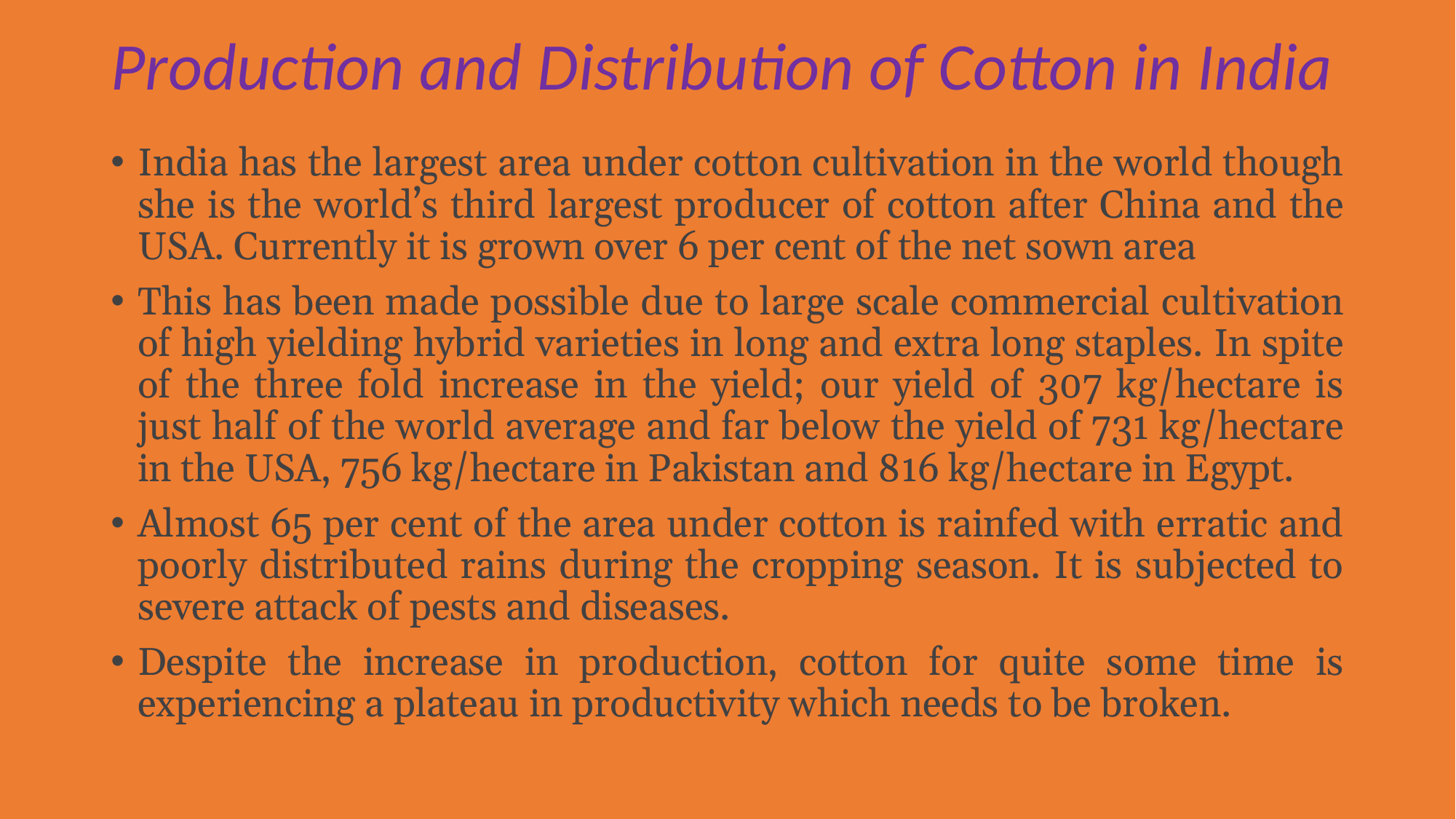

# Production and Distribution of Cotton in India
India has the largest area under cotton cultivation in the world though she is the world’s third largest producer of cotton after China and the USA. Currently it is grown over 6 per cent of the net sown area
This has been made possible due to large scale commercial cultivation of high yielding hybrid varieties in long and extra long staples. In spite of the three fold increase in the yield; our yield of 307 kg/hectare is just half of the world average and far below the yield of 731 kg/hectare in the USA, 756 kg/hectare in Pakistan and 816 kg/hectare in Egypt.
Almost 65 per cent of the area under cotton is rainfed with erratic and poorly distributed rains during the cropping season. It is subjected to severe attack of pests and diseases.
Despite the increase in production, cotton for quite some time is experiencing a plateau in productivity which needs to be broken.